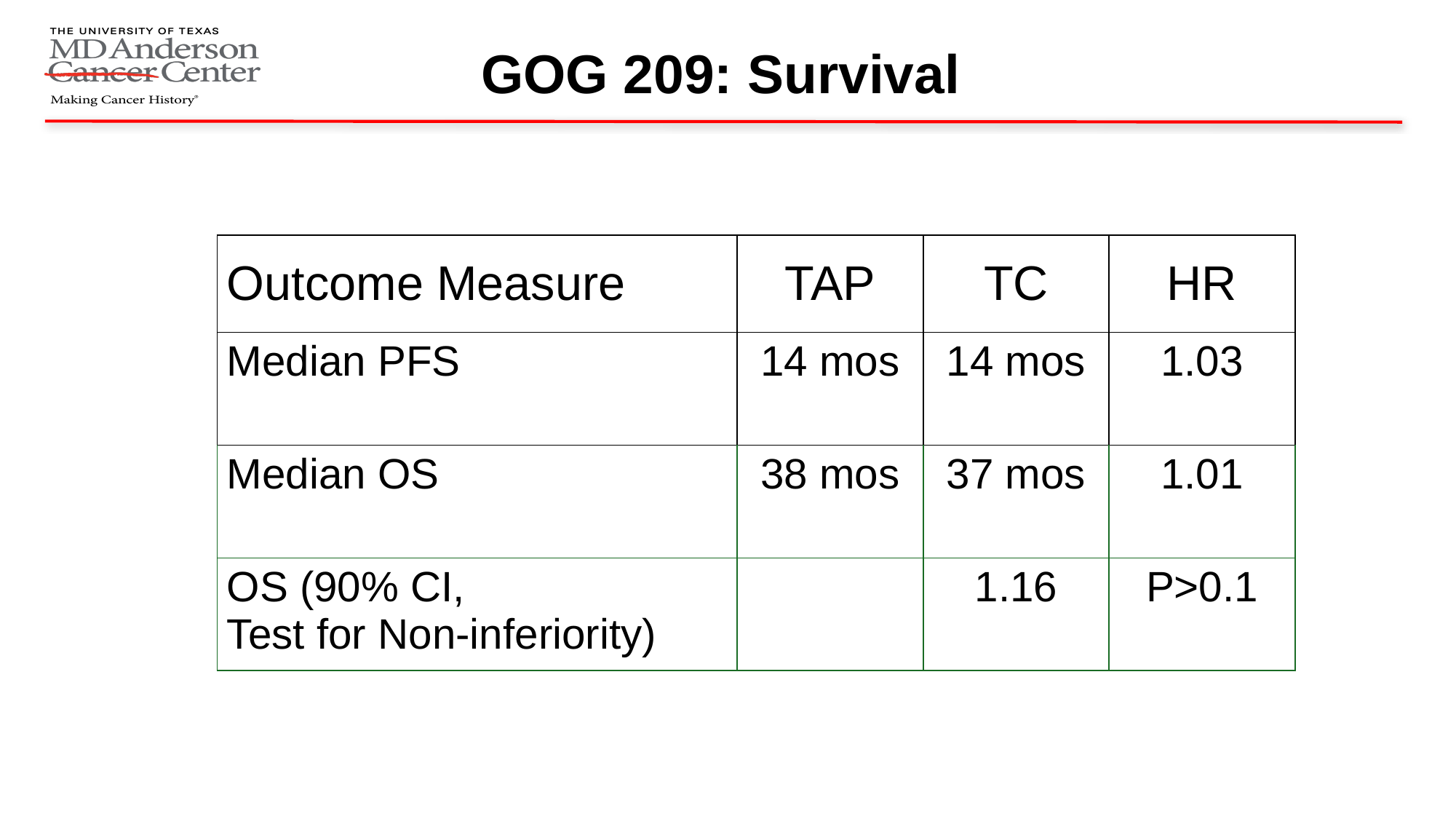

GOG 209: Survival
| Outcome Measure | TAP | TC | HR |
| --- | --- | --- | --- |
| Median PFS | 14 mos | 14 mos | 1.03 |
| Median OS | 38 mos | 37 mos | 1.01 |
| OS (90% CI, Test for Non-inferiority) |  | 1.16 | P>0.1 |